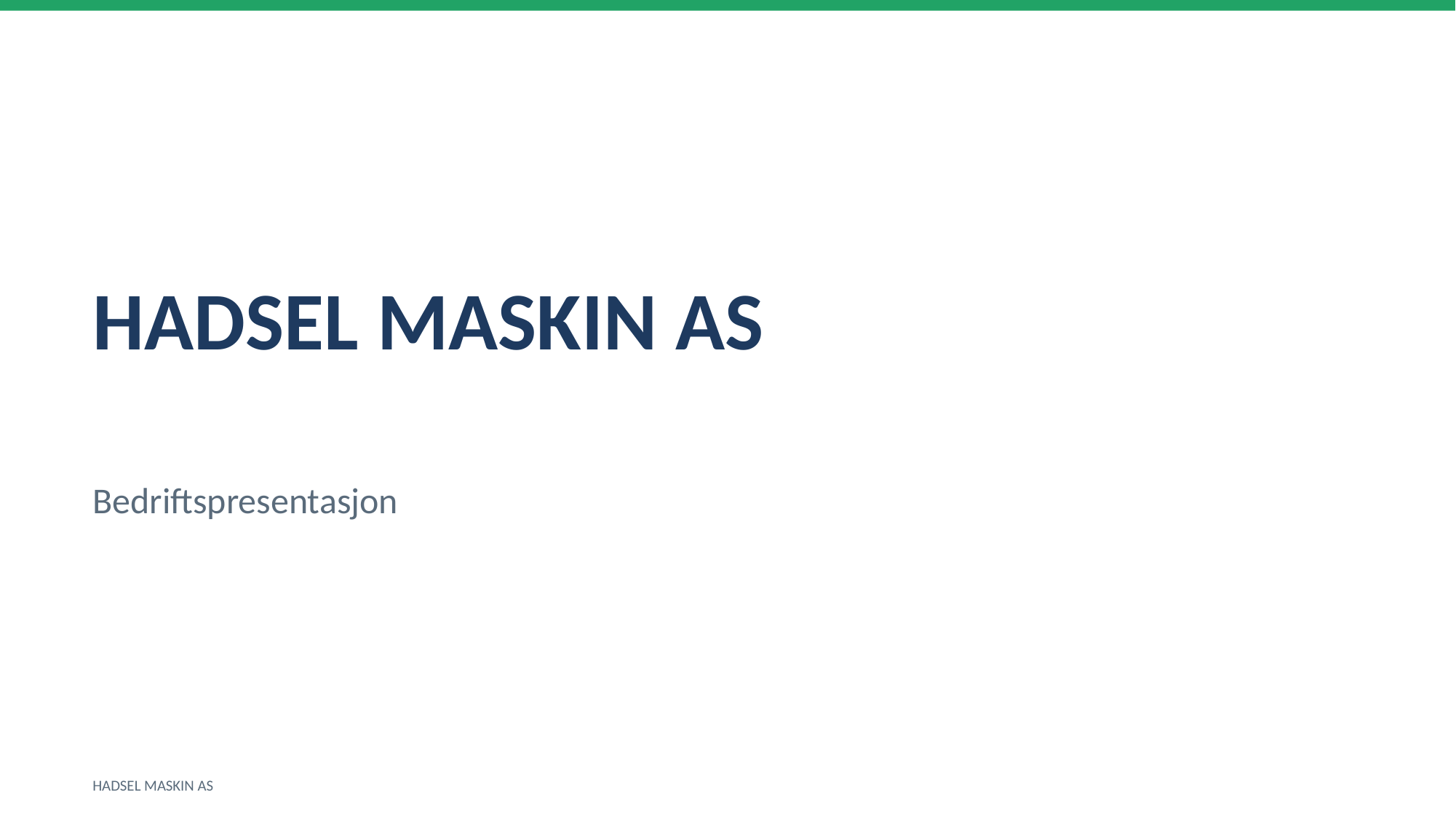

HADSEL MASKIN AS
Bedriftspresentasjon
HADSEL MASKIN AS